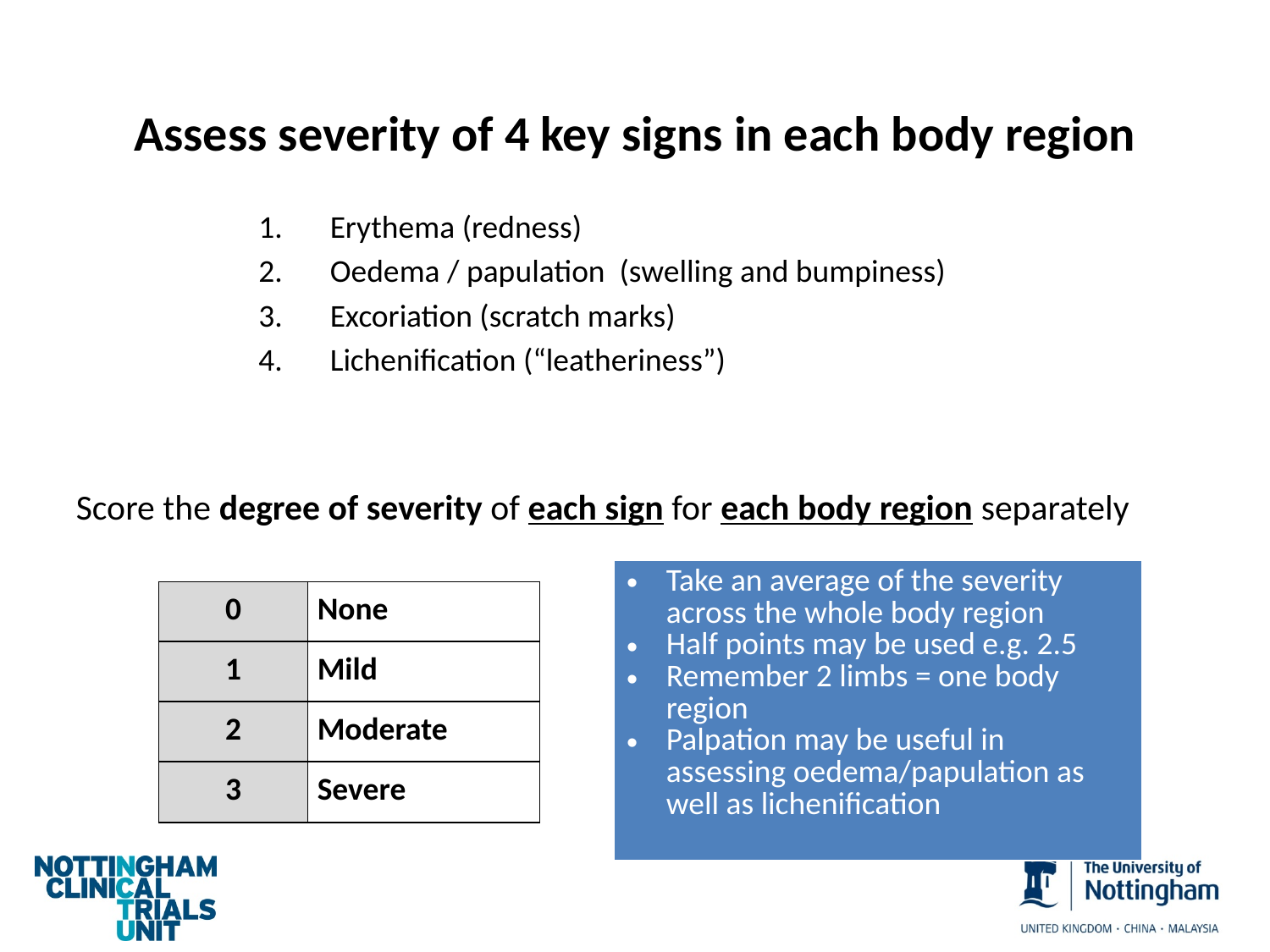

Assess severity of 4 key signs in each body region

Erythema (redness)
Oedema / papulation  (swelling and bumpiness)
Excoriation (scratch marks)
Lichenification (“leatheriness”)

Score the degree of severity of each sign for each body region separately

| Take an average of the severity across the whole body region Half points may be used e.g. 2.5 Remember 2 limbs = one body region Palpation may be useful in assessing oedema/papulation as well as lichenification |
| --- |
| 0 | None |
| --- | --- |
| 1 | Mild |
| 2 | Moderate |
| 3 | Severe |